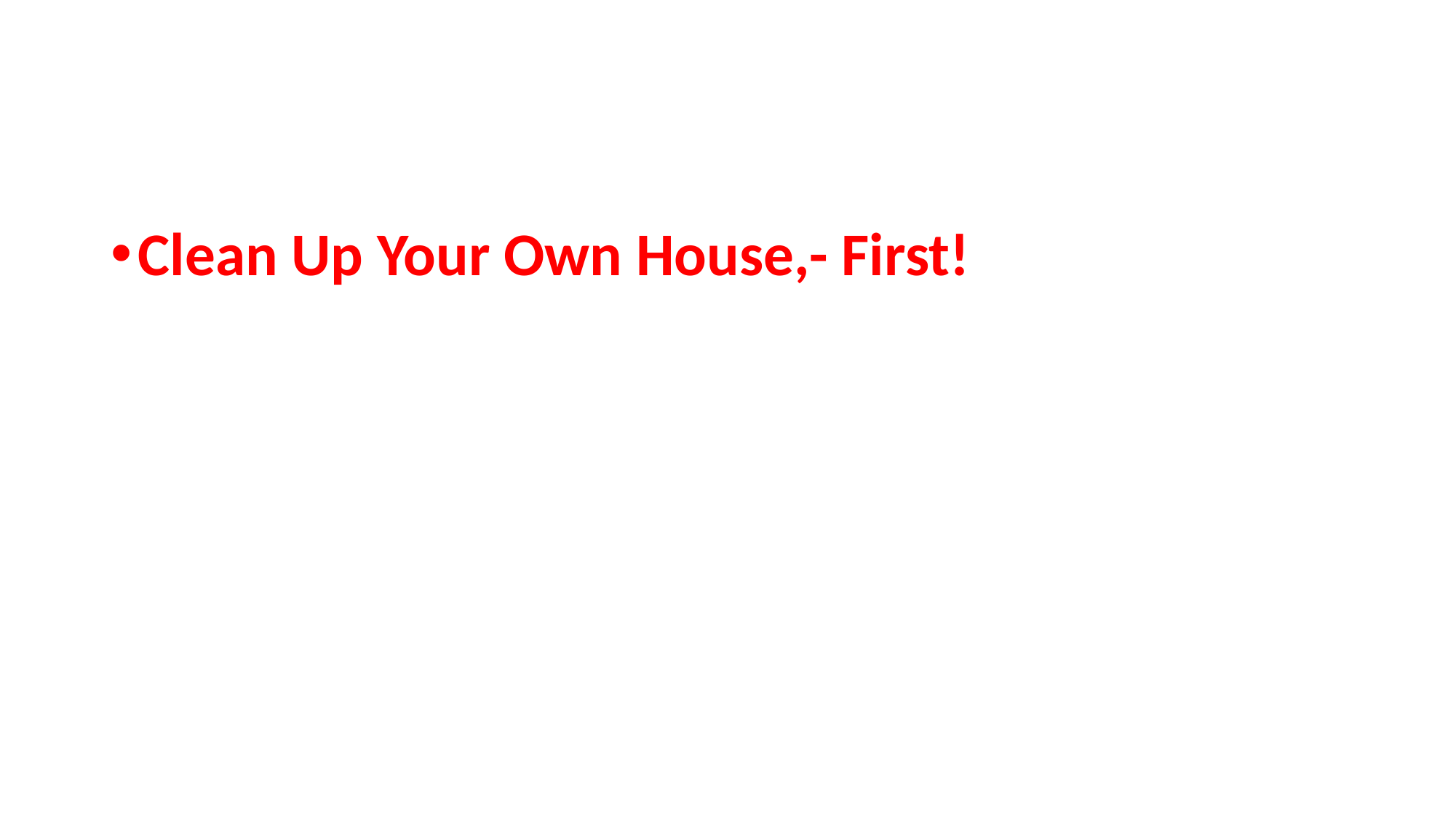

#
Clean Up Your Own House,- First!